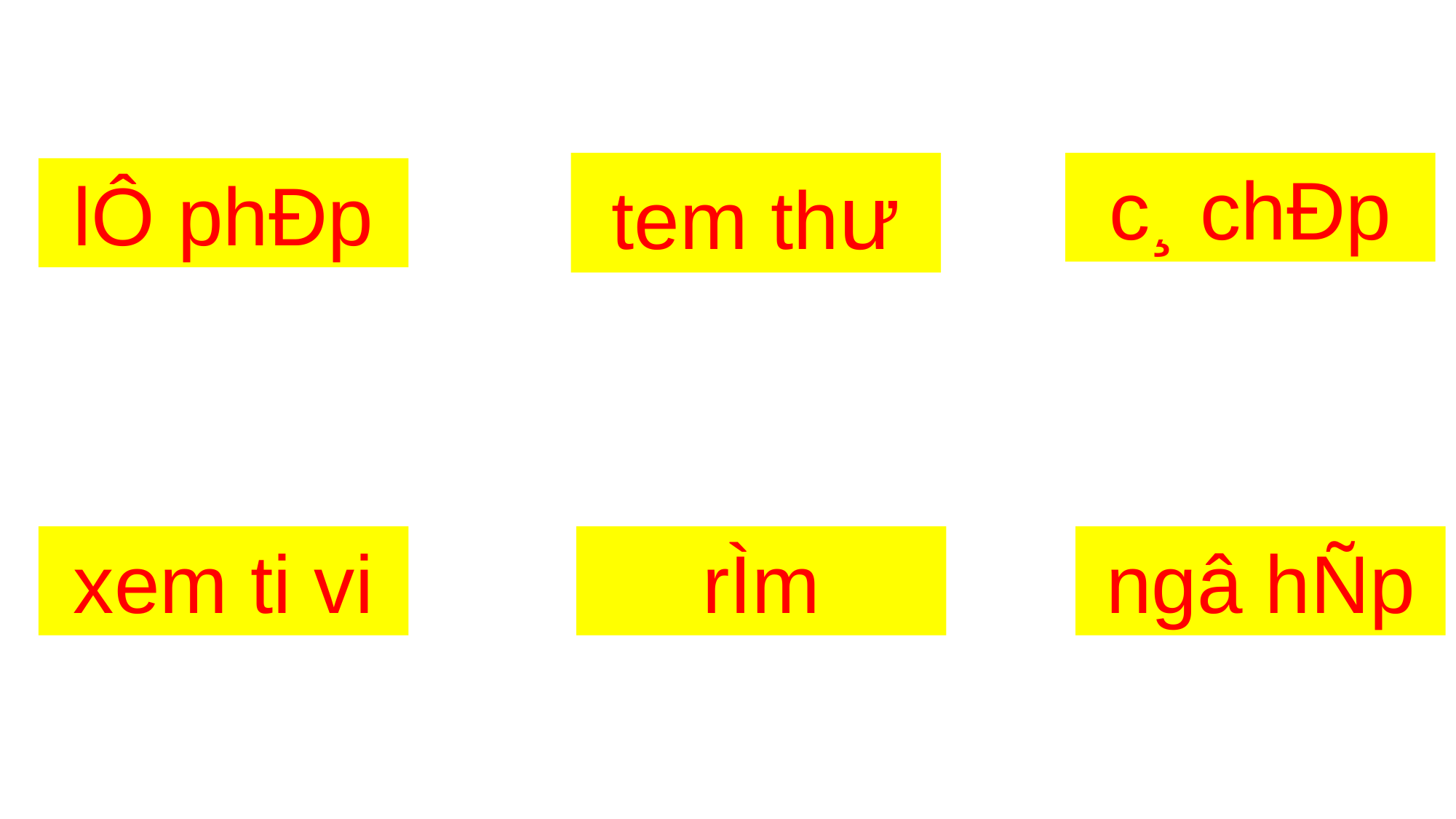

tem th­ư­
c¸ chÐp
lÔ phÐp
xem ti vi
rÌm
ngâ hÑp